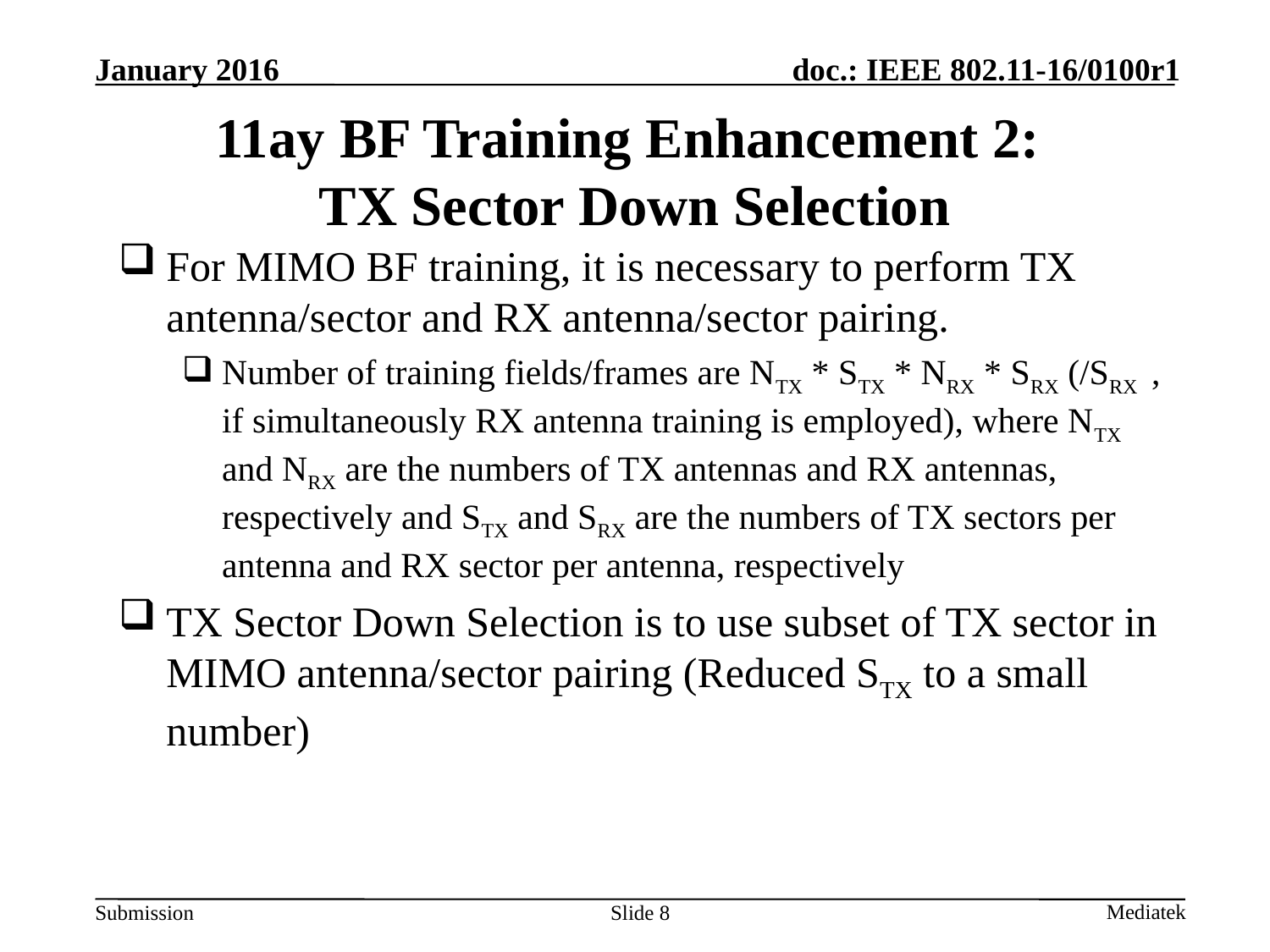

# 11ay BF Training Enhancement 2: TX Sector Down Selection
For MIMO BF training, it is necessary to perform TX antenna/sector and RX antenna/sector pairing.
Number of training fields/frames are NTX * STX * NRX * SRX (/SRX  , if simultaneously RX antenna training is employed), where NTX and NRX are the numbers of TX antennas and RX antennas, respectively and STX and SRX are the numbers of TX sectors per antenna and RX sector per antenna, respectively
TX Sector Down Selection is to use subset of TX sector in MIMO antenna/sector pairing (Reduced STX to a small number)

Slide 8